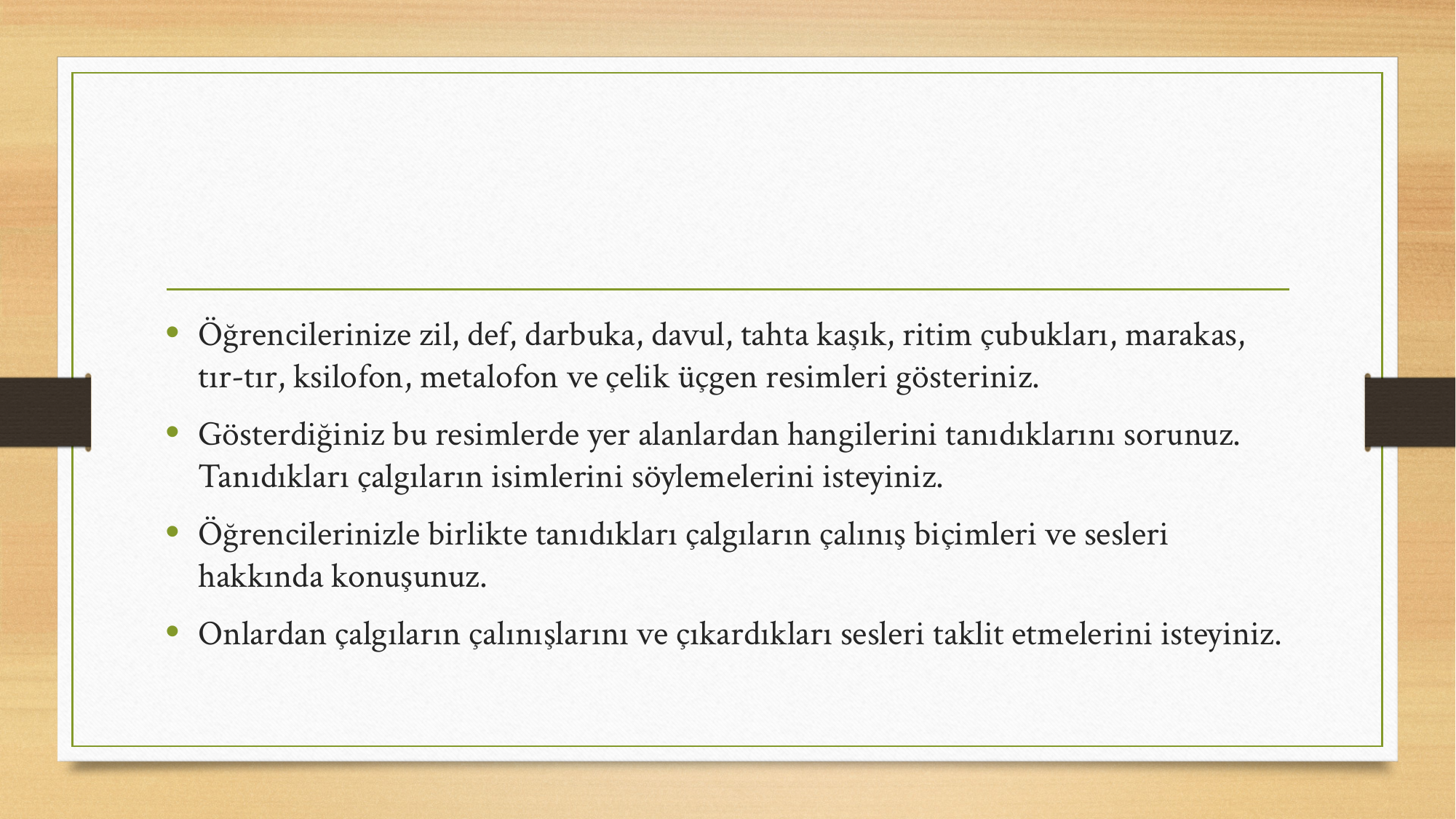

#
Öğrencilerinize zil, def, darbuka, davul, tahta kaşık, ritim çubukları, marakas, tır-tır, ksilofon, metalofon ve çelik üçgen resimleri gösteriniz.
Gösterdiğiniz bu resimlerde yer alanlardan hangilerini tanıdıklarını sorunuz. Tanıdıkları çalgıların isimlerini söylemelerini isteyiniz.
Öğrencilerinizle birlikte tanıdıkları çalgıların çalınış biçimleri ve sesleri hakkında konuşunuz.
Onlardan çalgıların çalınışlarını ve çıkardıkları sesleri taklit etmelerini isteyiniz.